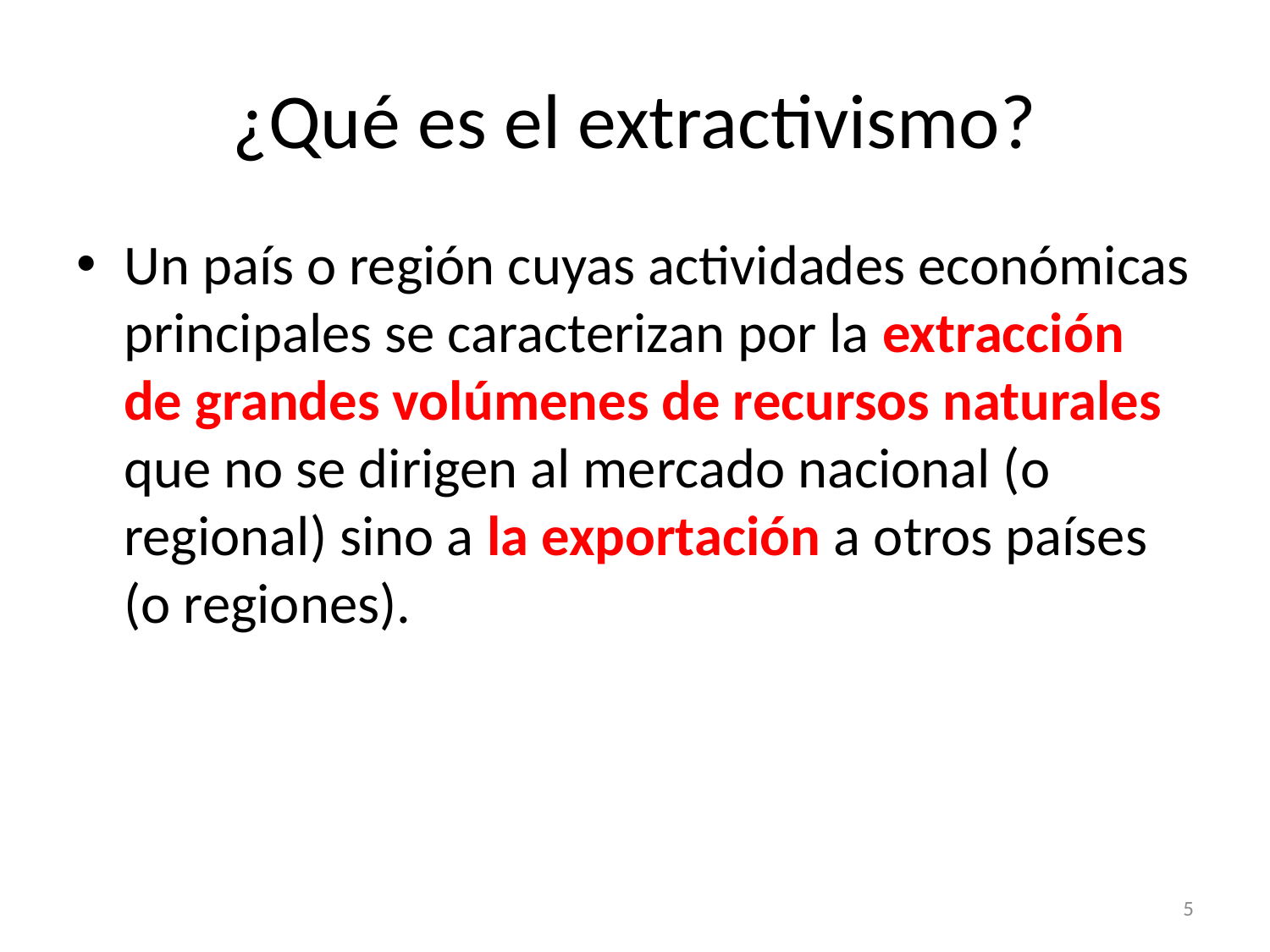

# ¿Qué es el extractivismo?
Un país o región cuyas actividades económicas principales se caracterizan por la extracción de grandes volúmenes de recursos naturales que no se dirigen al mercado nacional (o regional) sino a la exportación a otros países (o regiones).
5